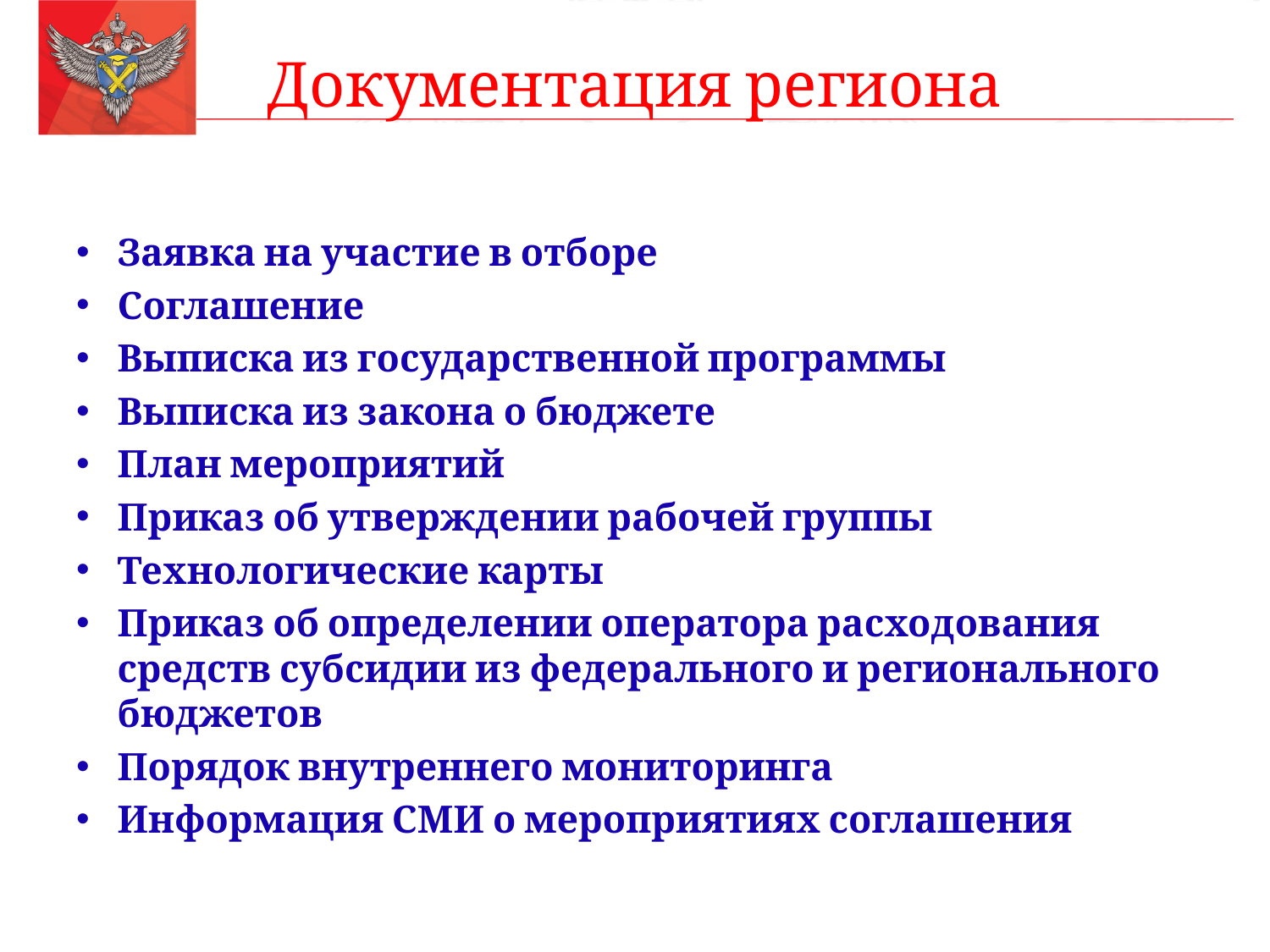

# Документация региона
Заявка на участие в отборе
Соглашение
Выписка из государственной программы
Выписка из закона о бюджете
План мероприятий
Приказ об утверждении рабочей группы
Технологические карты
Приказ об определении оператора расходования средств субсидии из федерального и регионального бюджетов
Порядок внутреннего мониторинга
Информация СМИ о мероприятиях соглашения